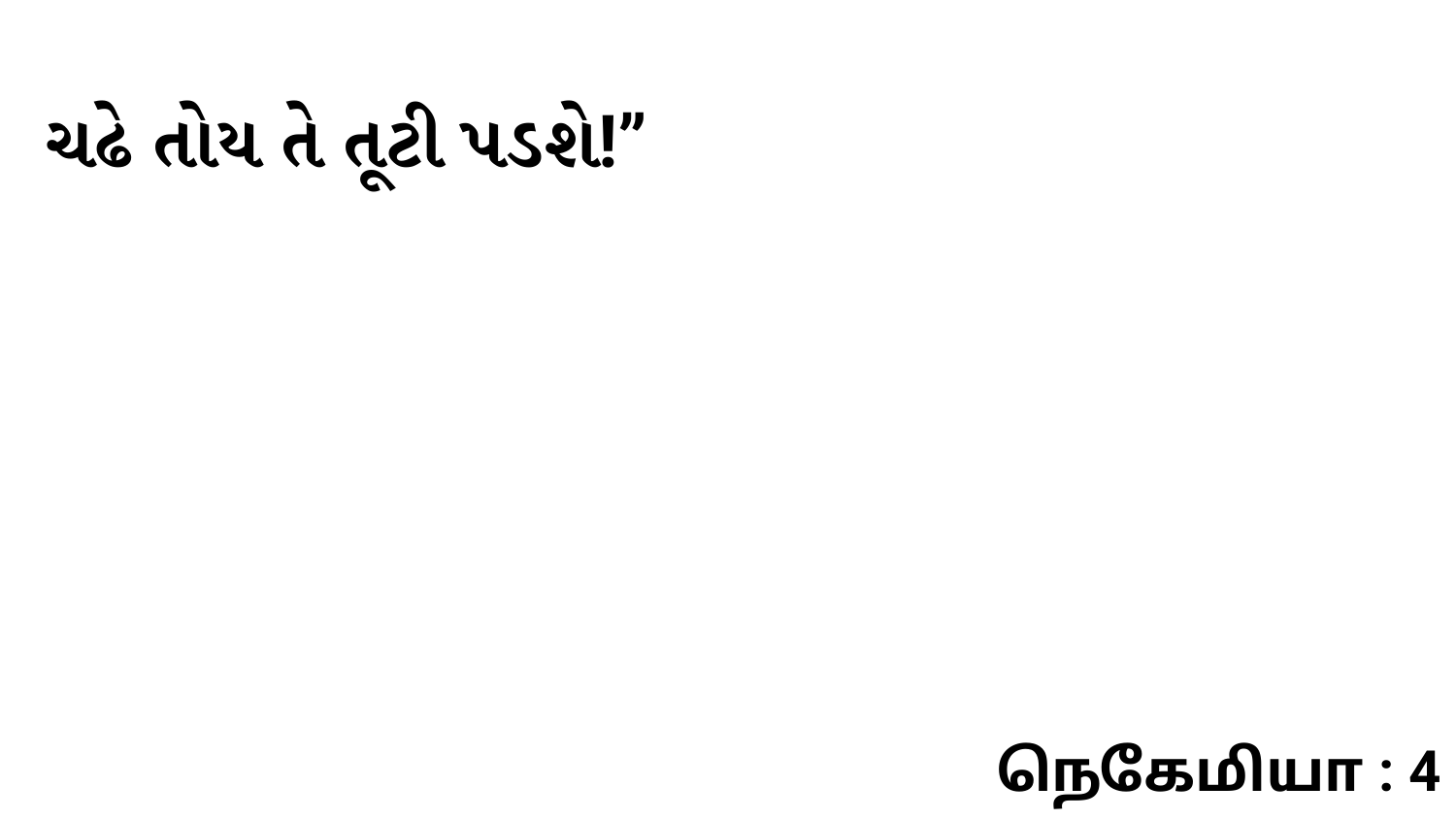

ચઢે તોય તે તૂટી પડશે!”
நெகேமியா : 4